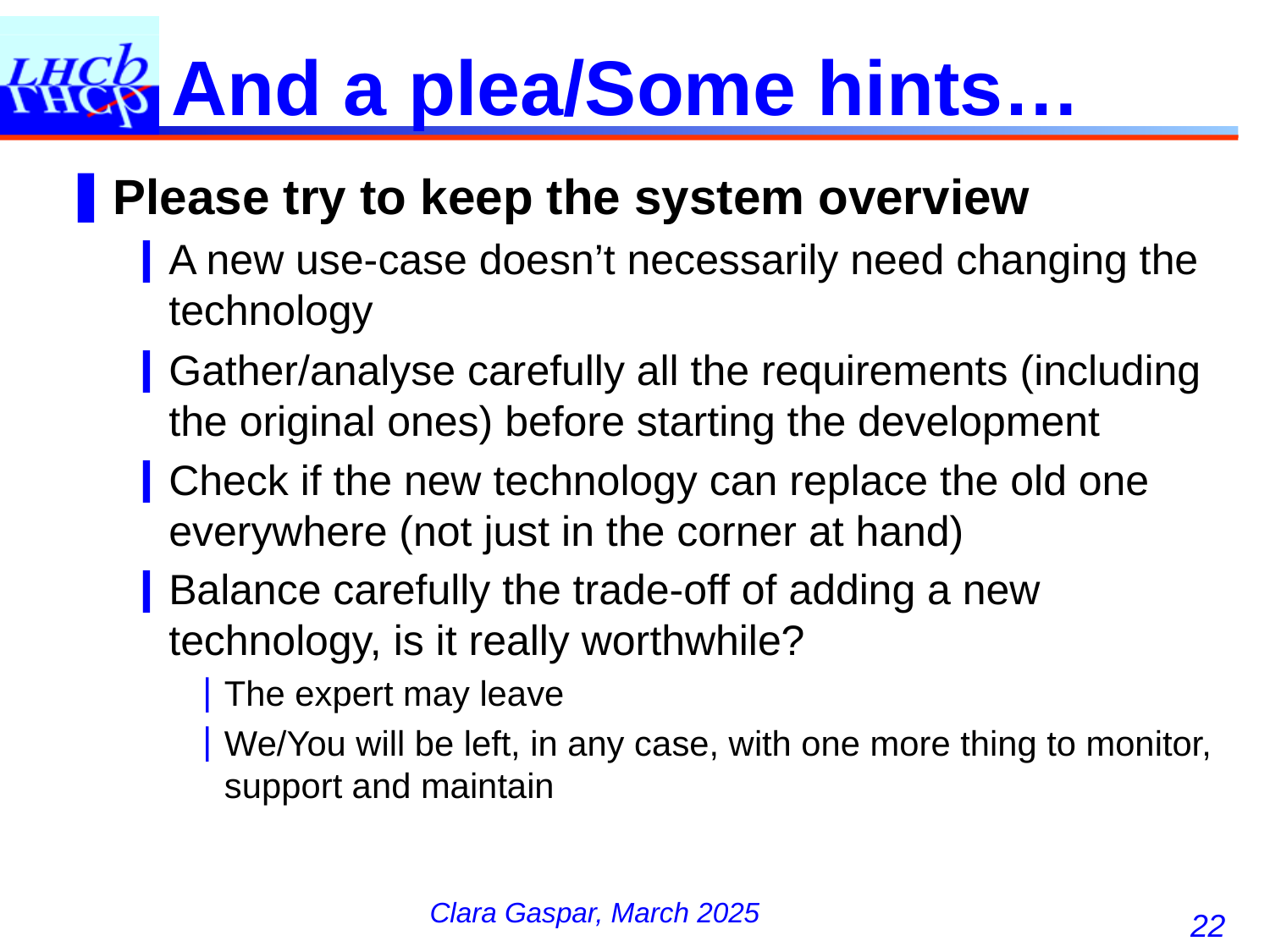

# And a plea/Some hints…
Please try to keep the system overview
A new use-case doesn’t necessarily need changing the technology
Gather/analyse carefully all the requirements (including the original ones) before starting the development
Check if the new technology can replace the old one everywhere (not just in the corner at hand)
Balance carefully the trade-off of adding a new technology, is it really worthwhile?
The expert may leave
We/You will be left, in any case, with one more thing to monitor, support and maintain
22